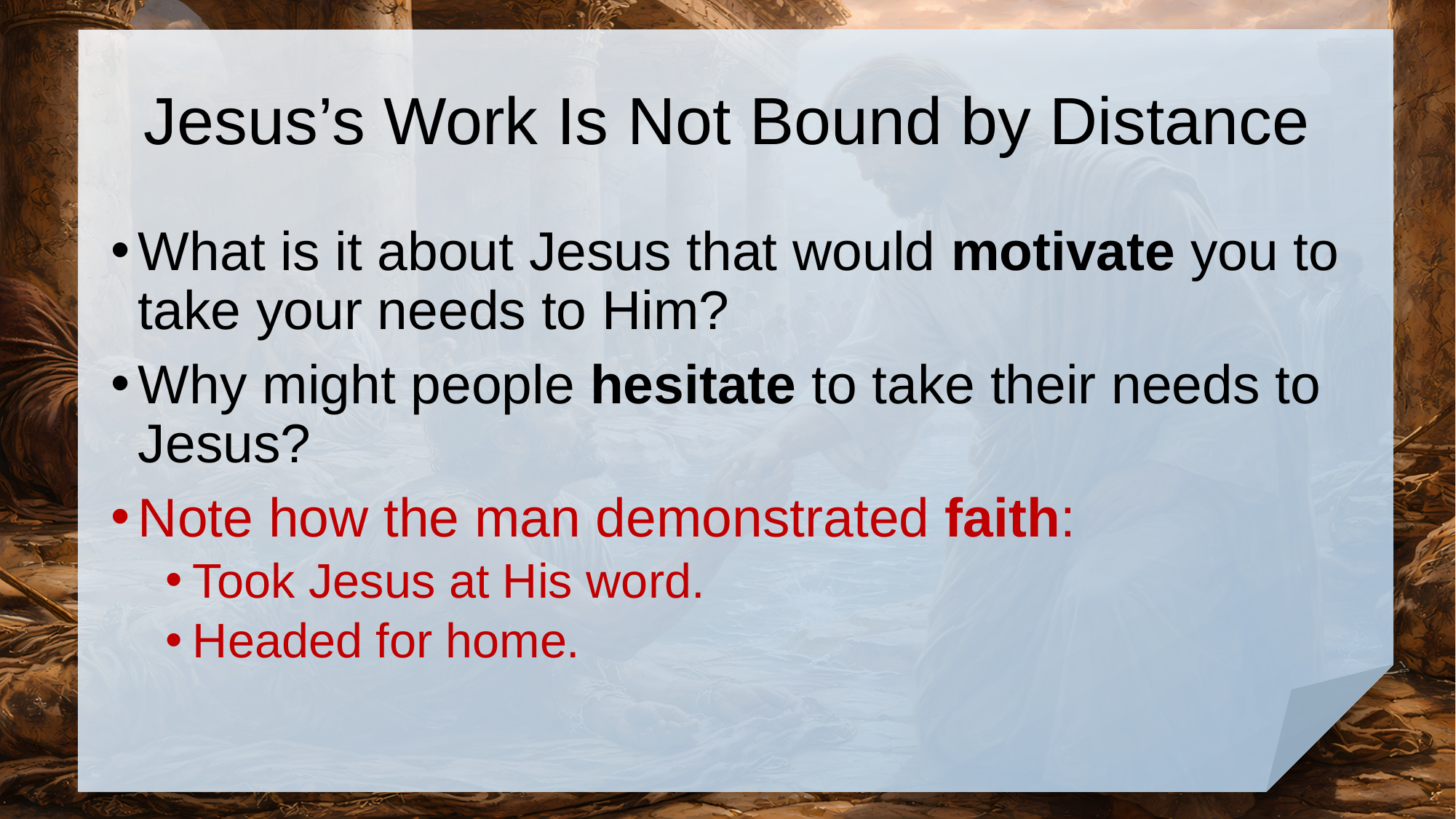

# Jesus’s Work Is Not Bound by Distance
What is it about Jesus that would motivate you to take your needs to Him?
Why might people hesitate to take their needs to Jesus?
Note how the man demonstrated faith:
Took Jesus at His word.
Headed for home.